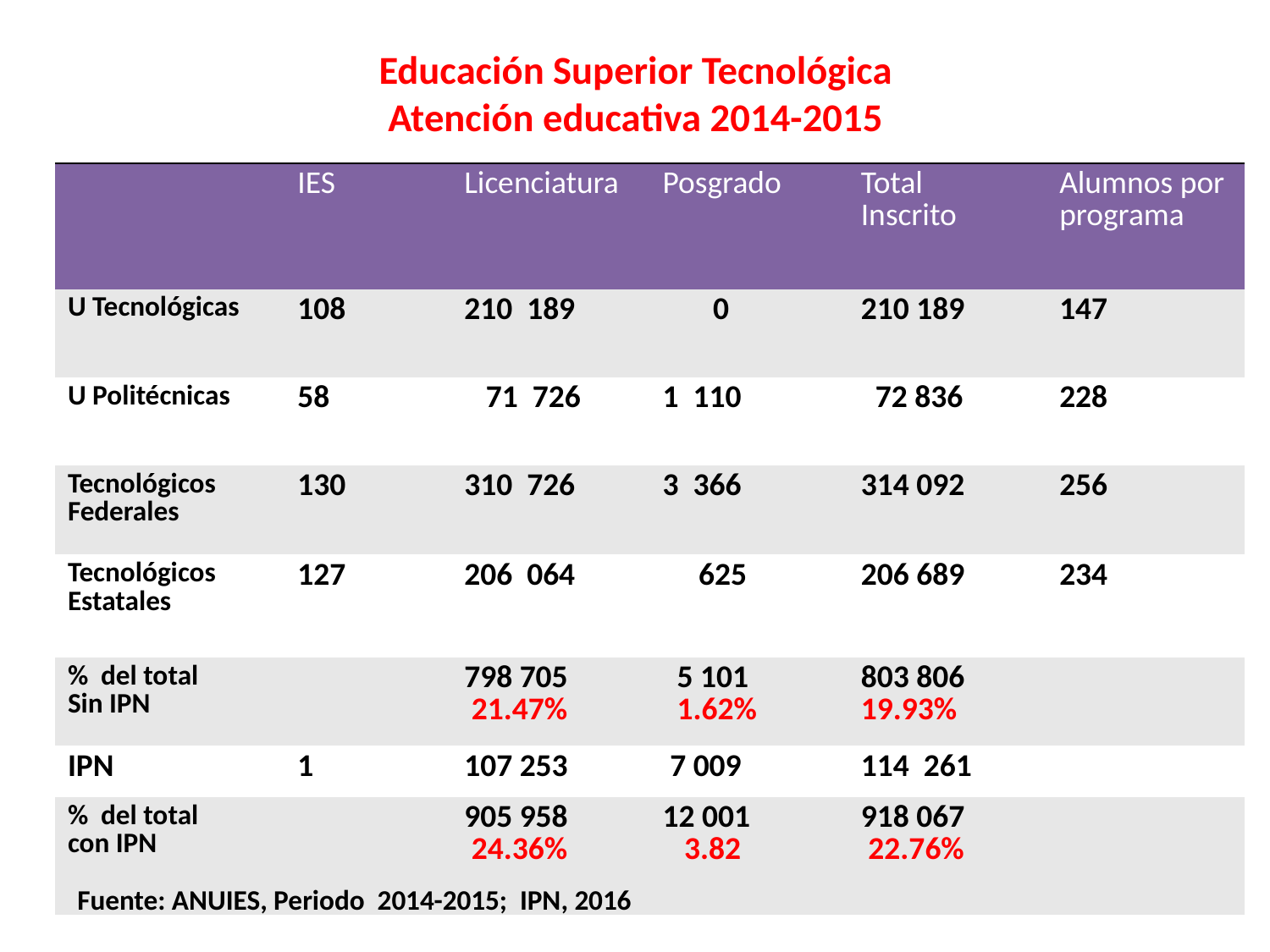

# Educación Superior Tecnológica Atención educativa 2014-2015
|  | IES | Licenciatura | Posgrado | Total Inscrito | Alumnos por programa |
| --- | --- | --- | --- | --- | --- |
| U Tecnológicas | 108 | 210 189 | 0 | 210 189 | 147 |
| U Politécnicas | 58 | 71 726 | 1 110 | 72 836 | 228 |
| Tecnológicos Federales | 130 | 310 726 | 3 366 | 314 092 | 256 |
| Tecnológicos Estatales | 127 | 206 064 | 625 | 206 689 | 234 |
| % del total Sin IPN |  | 798 705 21.47% | 5 101 1.62% | 803 806 19.93% |  |
| IPN | 1 | 107 253 | 7 009 | 114 261 |  |
| % del total con IPN |  | 905 958 24.36% | 12 001 3.82 | 918 067 22.76% |  |
|  |  |  |  |  |  |
Fuente: ANUIES, Periodo  2014-2015;  IPN, 2016